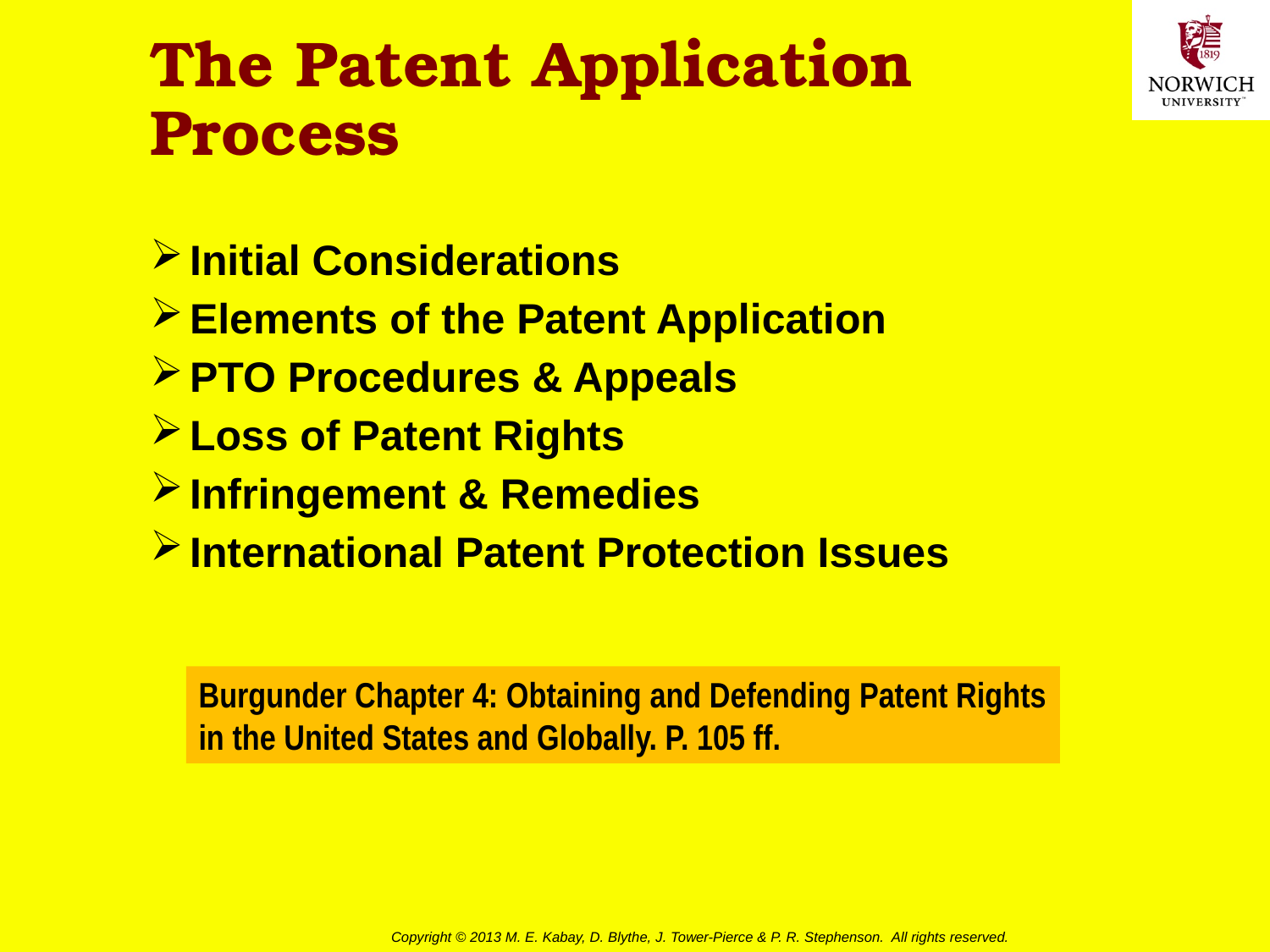

# The Patent Application Process
Initial Considerations
Elements of the Patent Application
PTO Procedures & Appeals
Loss of Patent Rights
Infringement & Remedies
International Patent Protection Issues
Burgunder Chapter 4: Obtaining and Defending Patent Rights
in the United States and Globally. P. 105 ff.